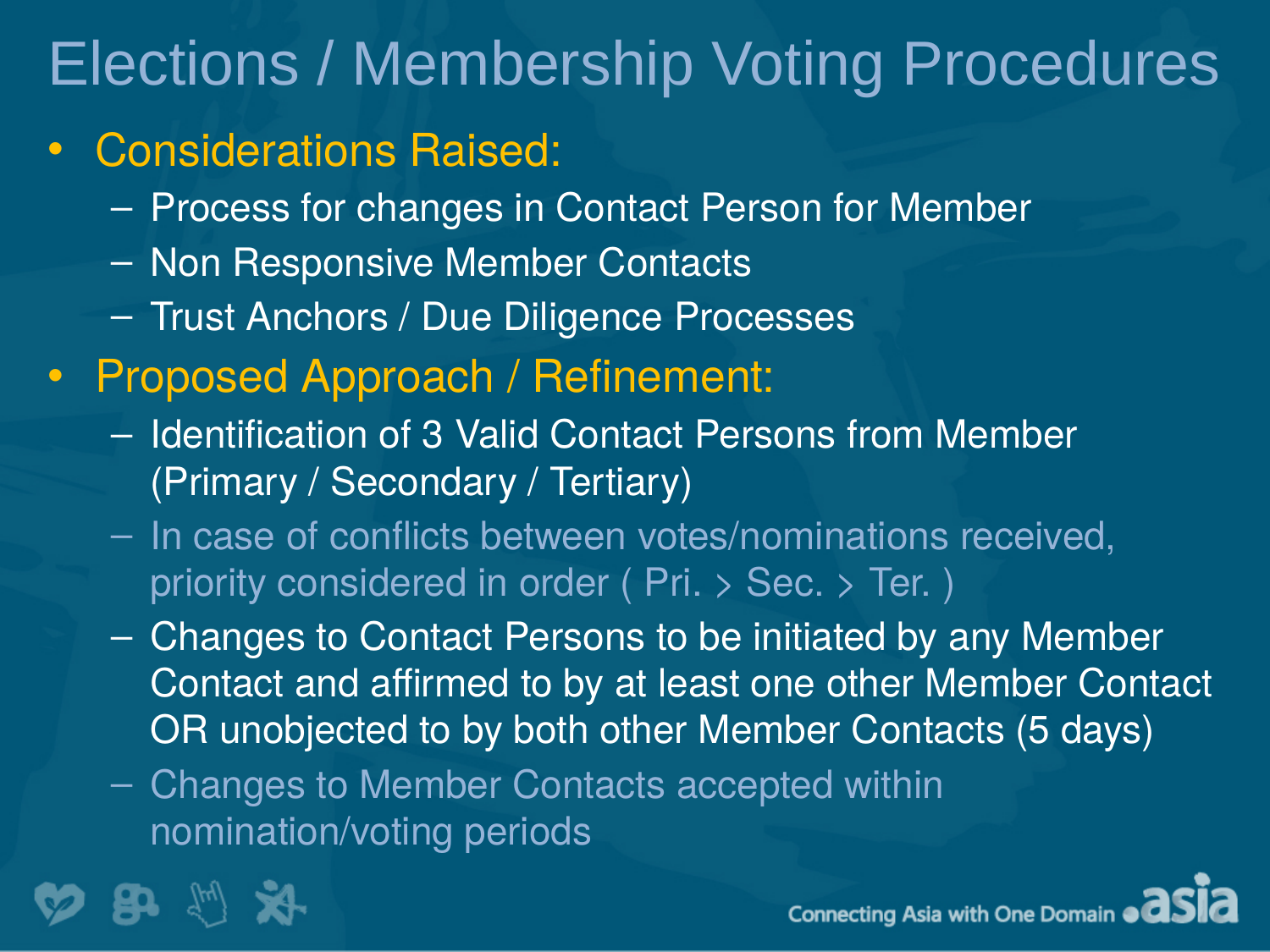

# Elections / Membership Voting Procedures
Considerations Raised:
Process for changes in Contact Person for Member
Non Responsive Member Contacts
Trust Anchors / Due Diligence Processes
Proposed Approach / Refinement:
Identification of 3 Valid Contact Persons from Member (Primary / Secondary / Tertiary)
In case of conflicts between votes/nominations received, priority considered in order ( Pri. > Sec. > Ter. )
Changes to Contact Persons to be initiated by any Member Contact and affirmed to by at least one other Member Contact OR unobjected to by both other Member Contacts (5 days)
Changes to Member Contacts accepted within nomination/voting periods